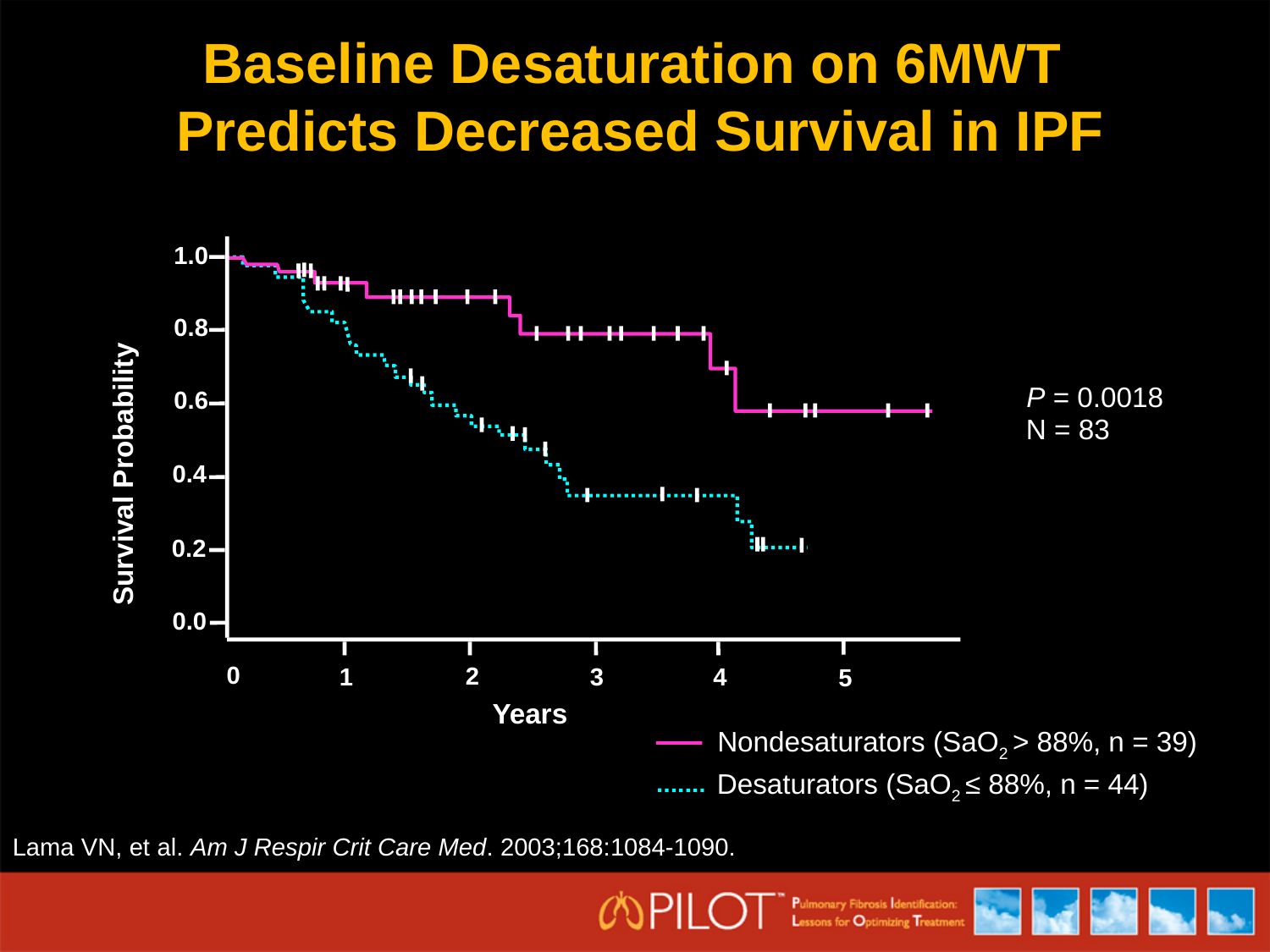

Baseline Desaturation on 6MWT
Predicts Decreased Survival in IPF
1.0

0.8

P = 0.0018

0.6

N = 83

Survival Probability
0.4

0.2

0.0

0
2
1
3
4
5
Years
Nondesaturators (SaO2 > 88%, n = 39)

  Desaturators (SaO2 ≤ 88%, n = 44)

Lama VN, et al. Am J Respir Crit Care Med. 2003;168:1084-1090.